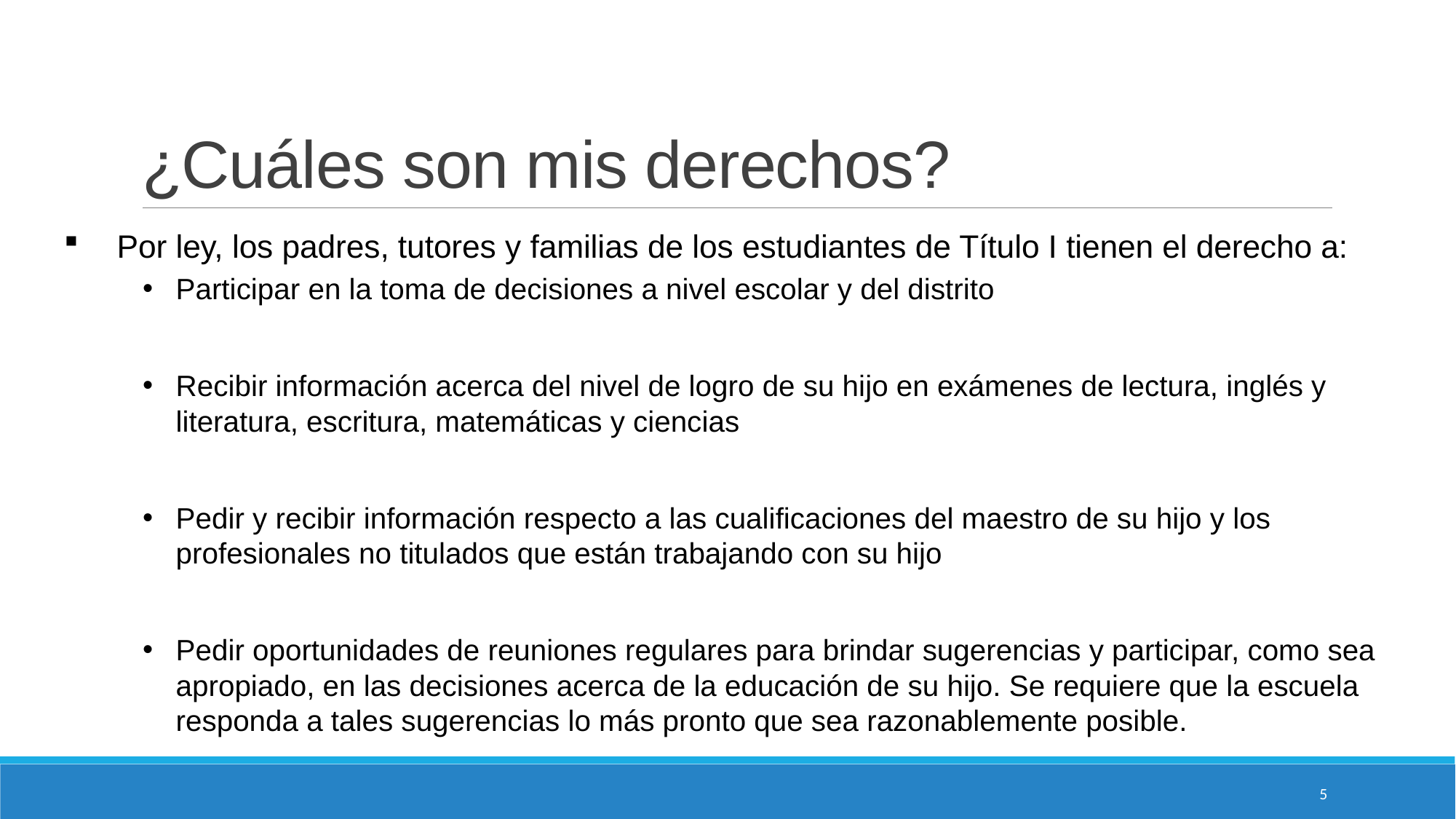

# ¿Cuáles son mis derechos?
Por ley, los padres, tutores y familias de los estudiantes de Título I tienen el derecho a:
Participar en la toma de decisiones a nivel escolar y del distrito

Recibir información acerca del nivel de logro de su hijo en exámenes de lectura, inglés y literatura, escritura, matemáticas y ciencias

Pedir y recibir información respecto a las cualificaciones del maestro de su hijo y los profesionales no titulados que están trabajando con su hijo

Pedir oportunidades de reuniones regulares para brindar sugerencias y participar, como sea apropiado, en las decisiones acerca de la educación de su hijo. Se requiere que la escuela responda a tales sugerencias lo más pronto que sea razonablemente posible.

5